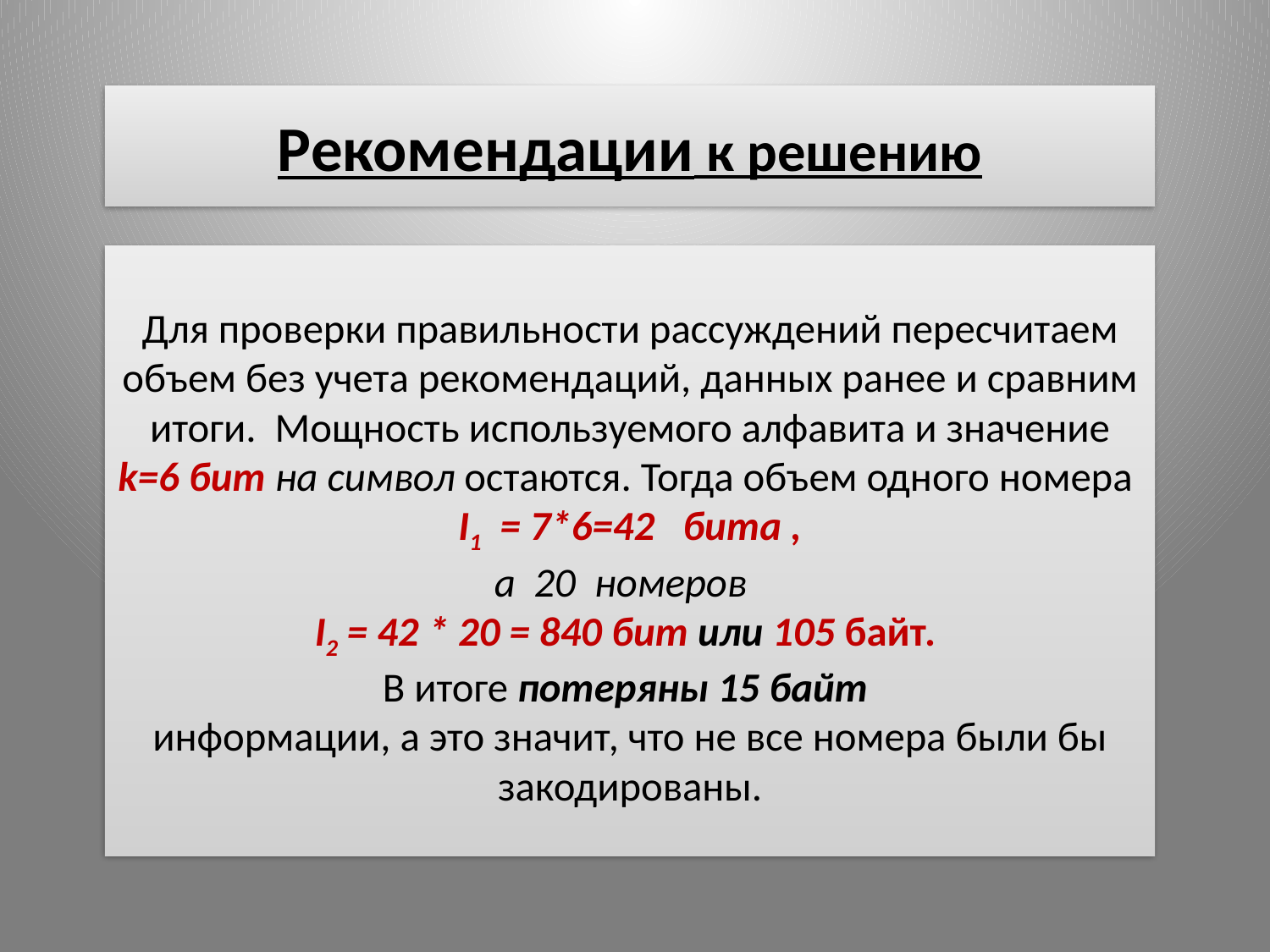

# Рекомендации к решению

Для проверки правильности рассуждений пересчитаем объем без учета рекомендаций, данных ранее и сравним итоги.  Мощность используемого алфавита и значение k=6 бит на символ остаются. Тогда объем одного номера
 I1  = 7*6=42   бита ,
а  20  номеров
I2 = 42 * 20 = 840 бит или 105 байт.
В итоге потеряны 15 байт
информации, а это значит, что не все номера были бы закодированы.